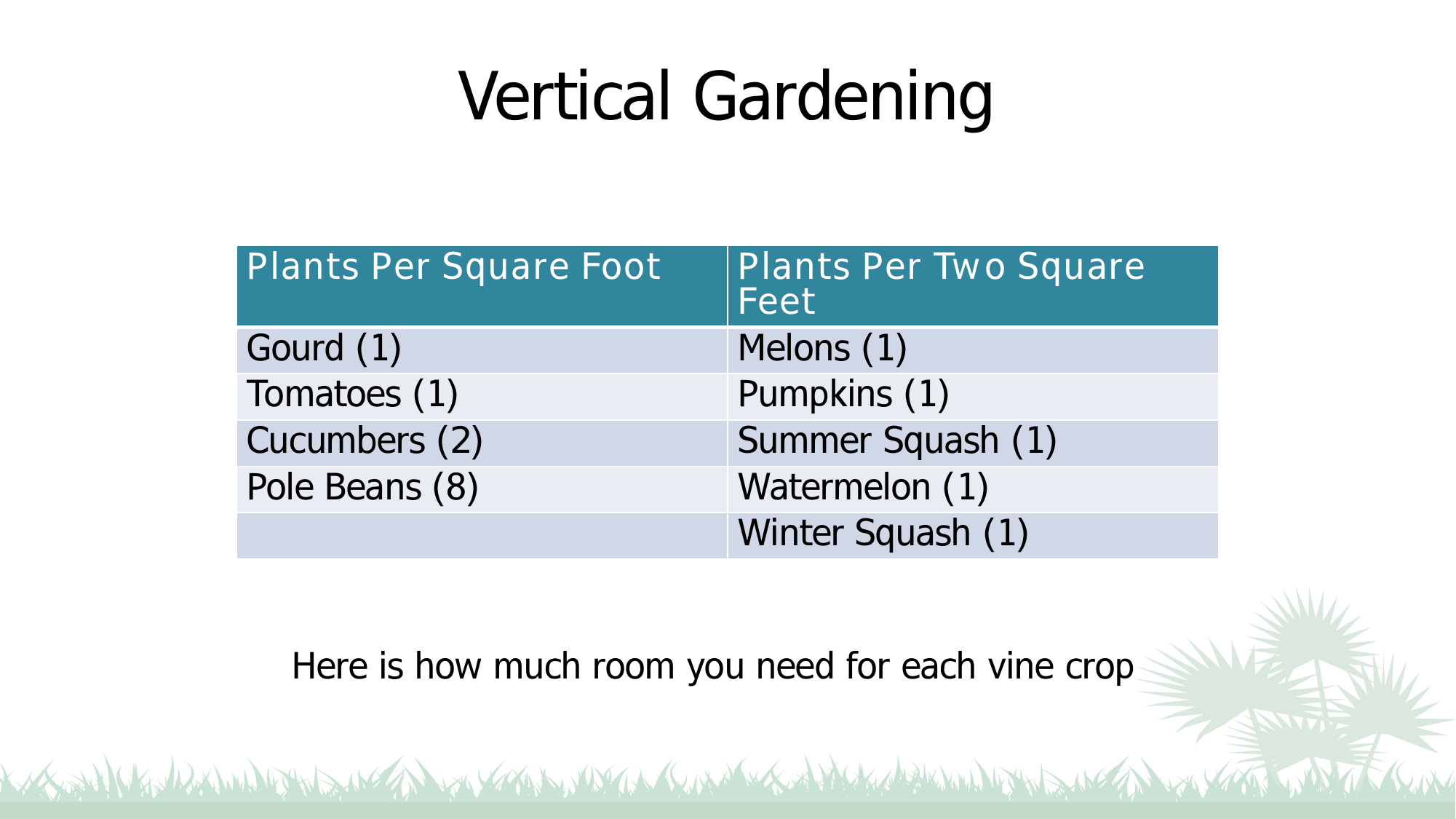

# Vertical Gardening
| Plants Per Square Foot | Plants Per Two Square Feet |
| --- | --- |
| Gourd (1) | Melons (1) |
| Tomatoes (1) | Pumpkins (1) |
| Cucumbers (2) | Summer Squash (1) |
| Pole Beans (8) | Watermelon (1) |
|  | Winter Squash (1) |
Here is how much room you need for each vine crop